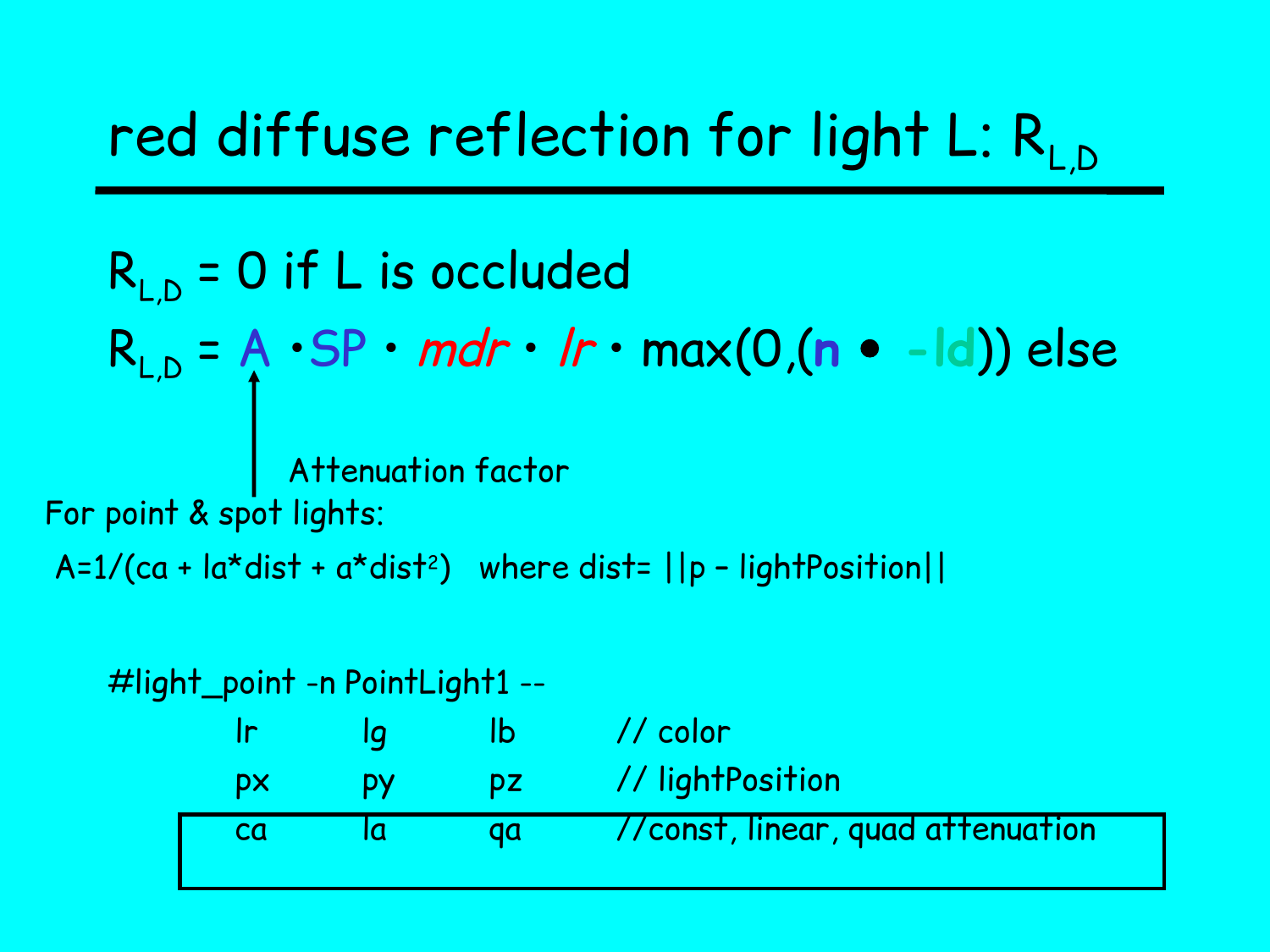

# red diffuse reflection for light L: RL,D
RL,D = 0 if L is occluded
RL,D = A •SP • mdr • lr • max(0,(n • -ld)) else

Attenuation factor
For point & spot lights:
 A=1/(ca + la*dist + a*dist2)   where dist= ||p – lightPosition||
#light_point -n PointLight1 --
	lr	lg	lb	// color
	px	py	pz	// lightPosition
	ca	la	qa	//const, linear, quad attenuation